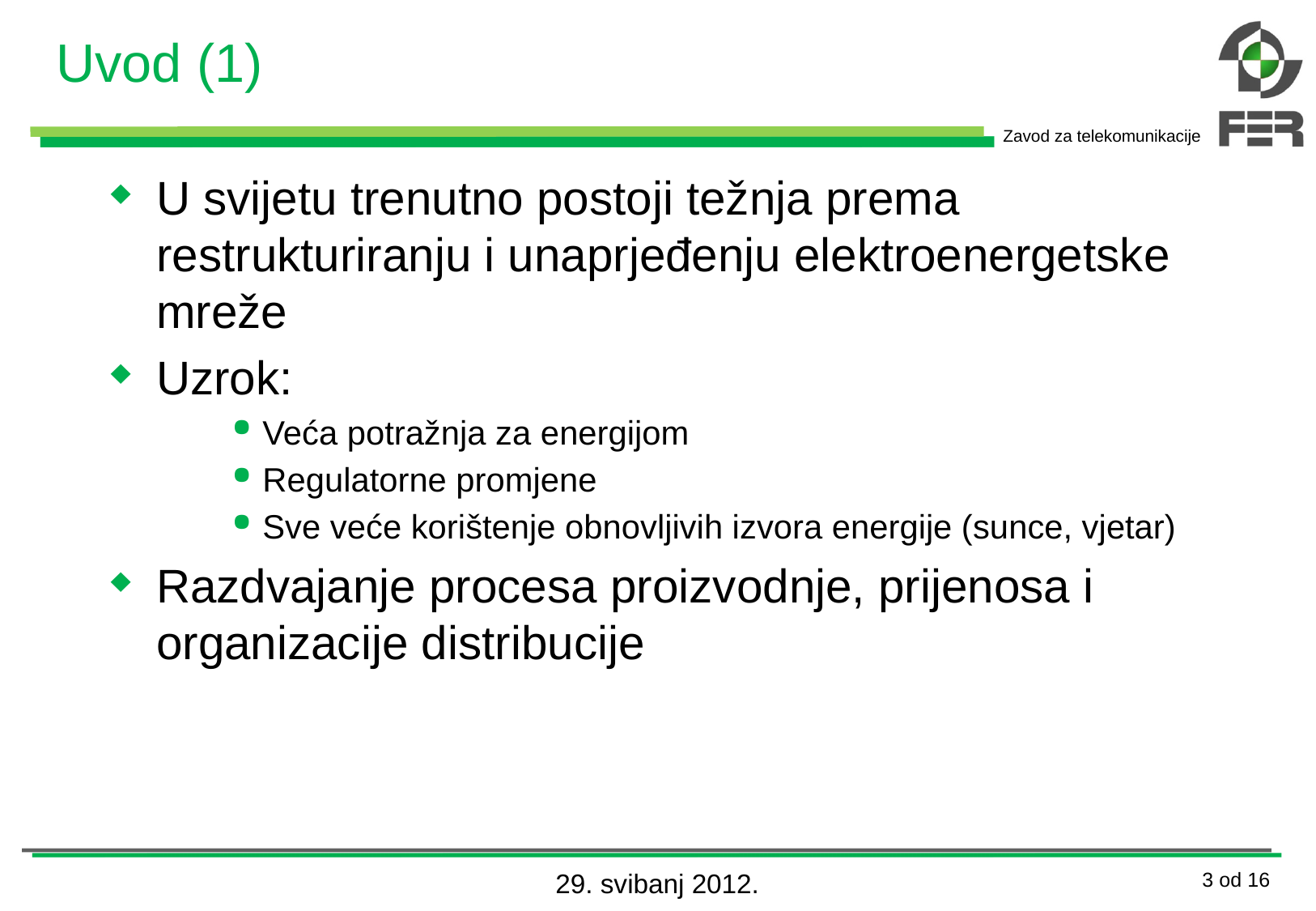

# Uvod (1)
U svijetu trenutno postoji težnja prema restrukturiranju i unaprjeđenju elektroenergetske mreže
Uzrok:
Veća potražnja za energijom
Regulatorne promjene
Sve veće korištenje obnovljivih izvora energije (sunce, vjetar)
Razdvajanje procesa proizvodnje, prijenosa i organizacije distribucije
29. svibanj 2012.
3 od 16